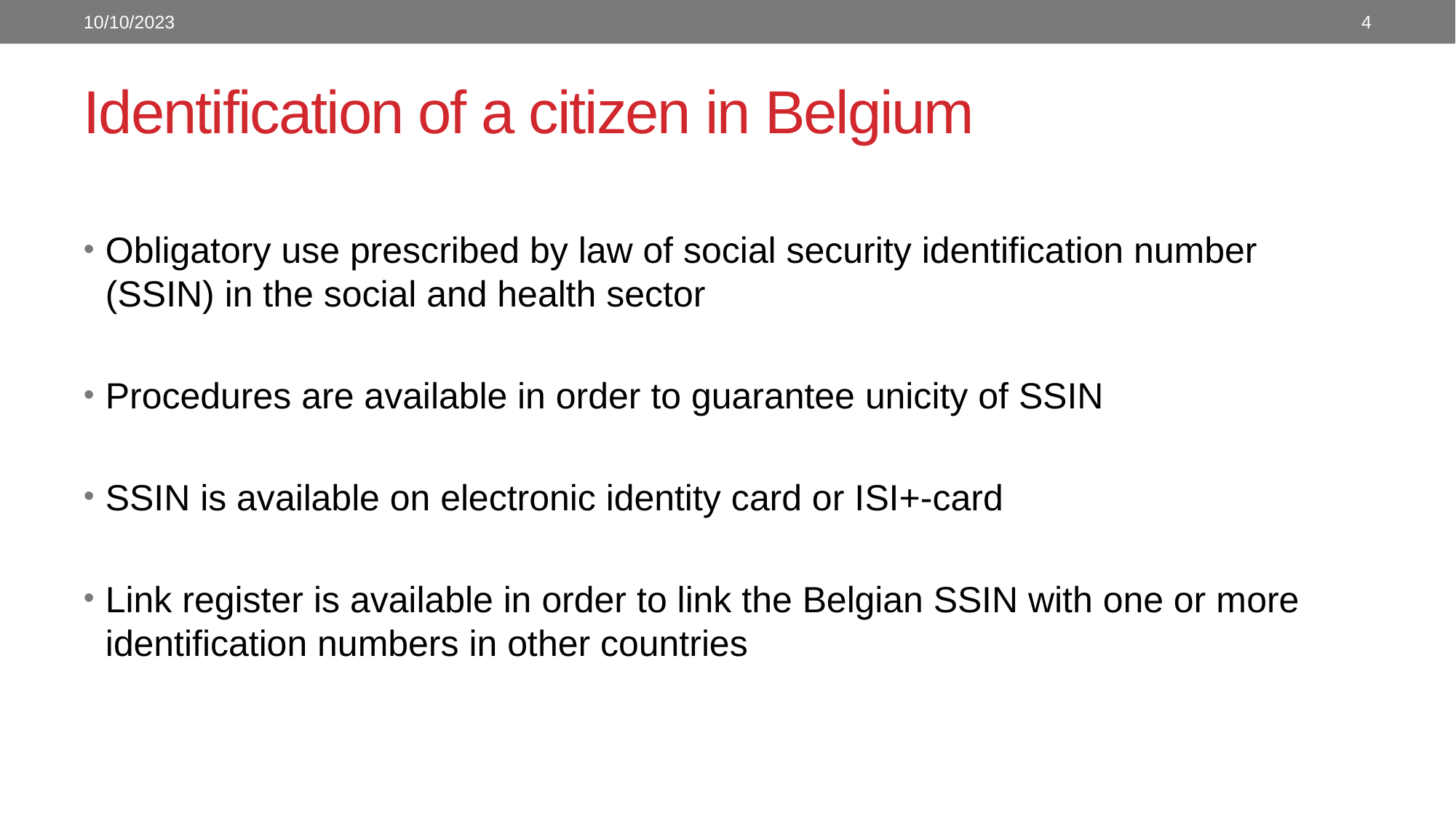

10/10/2023
4
# Identification of a citizen in Belgium

Obligatory use prescribed by law of social security identification number (SSIN) in the social and health sector

Procedures are available in order to guarantee unicity of SSIN

SSIN is available on electronic identity card or ISI+-card

Link register is available in order to link the Belgian SSIN with one or more identification numbers in other countries